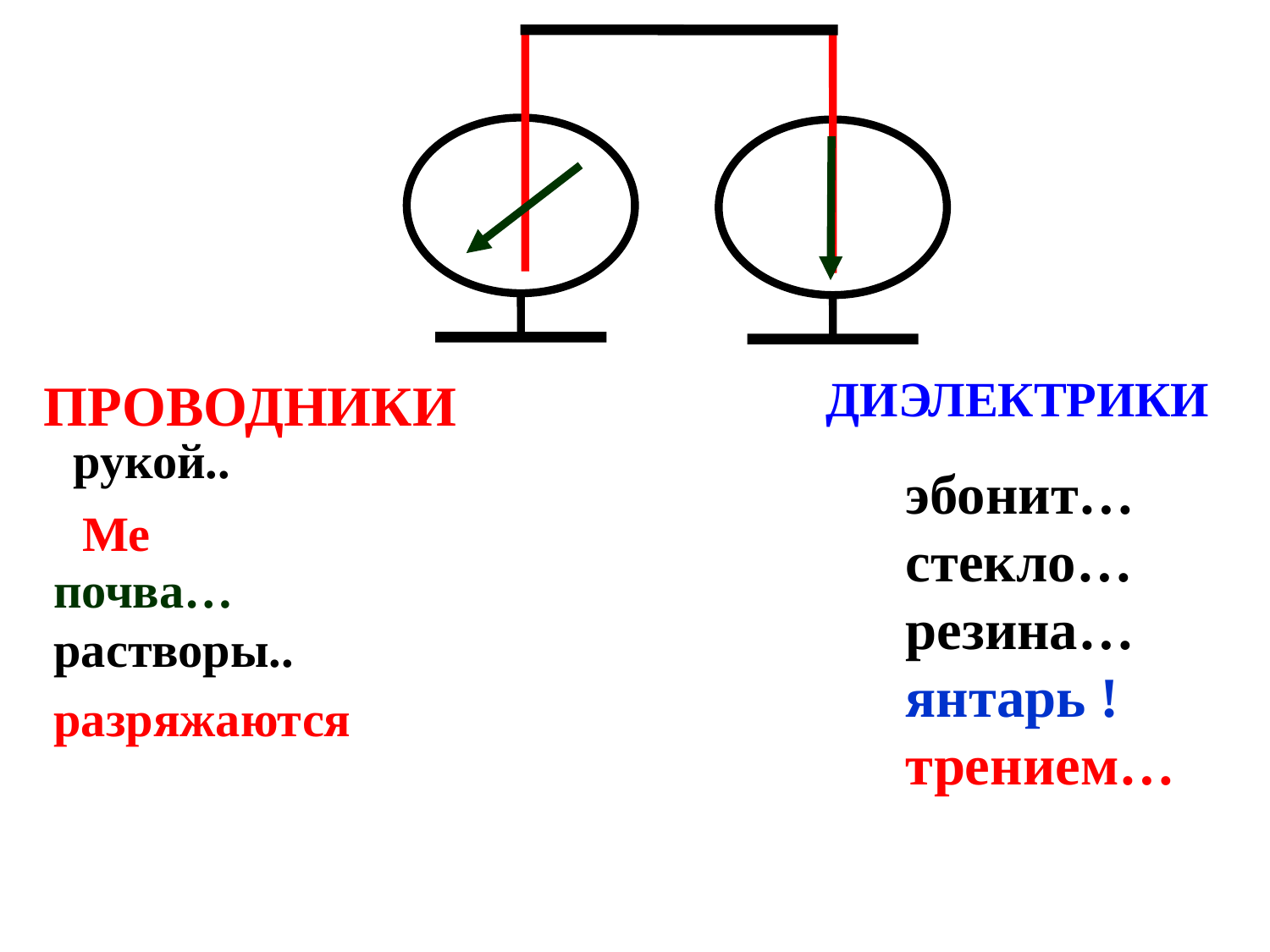

ДИЭЛЕКТРИКИ
ПРОВОДНИКИ
рукой..
эбонит…
стекло…
резина…
янтарь !
трением…
Ме
почва…
растворы..
разряжаются